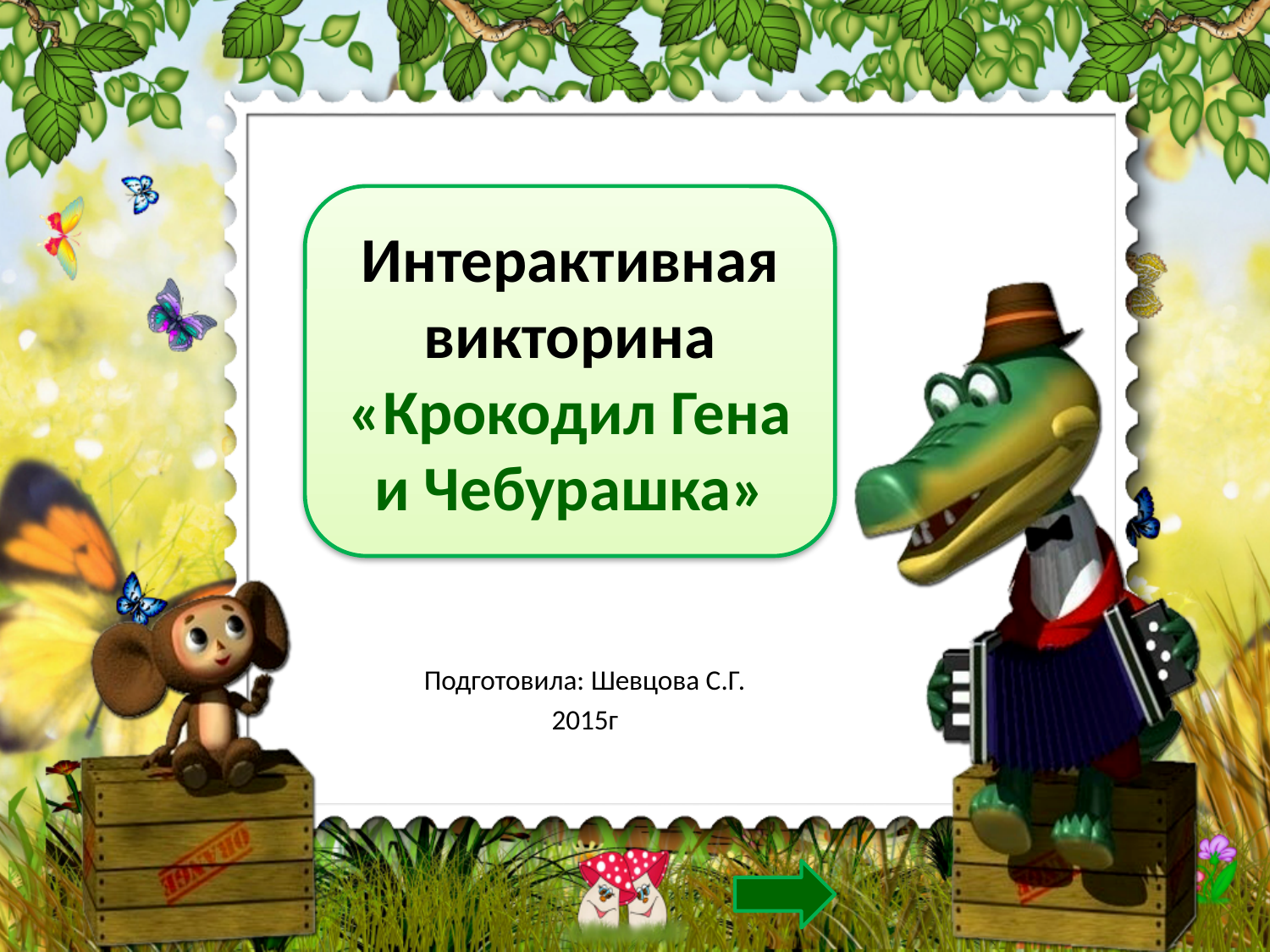

Интерактивная викторина
«Крокодил Гена и Чебурашка»
Подготовила: Шевцова С.Г.
2015г